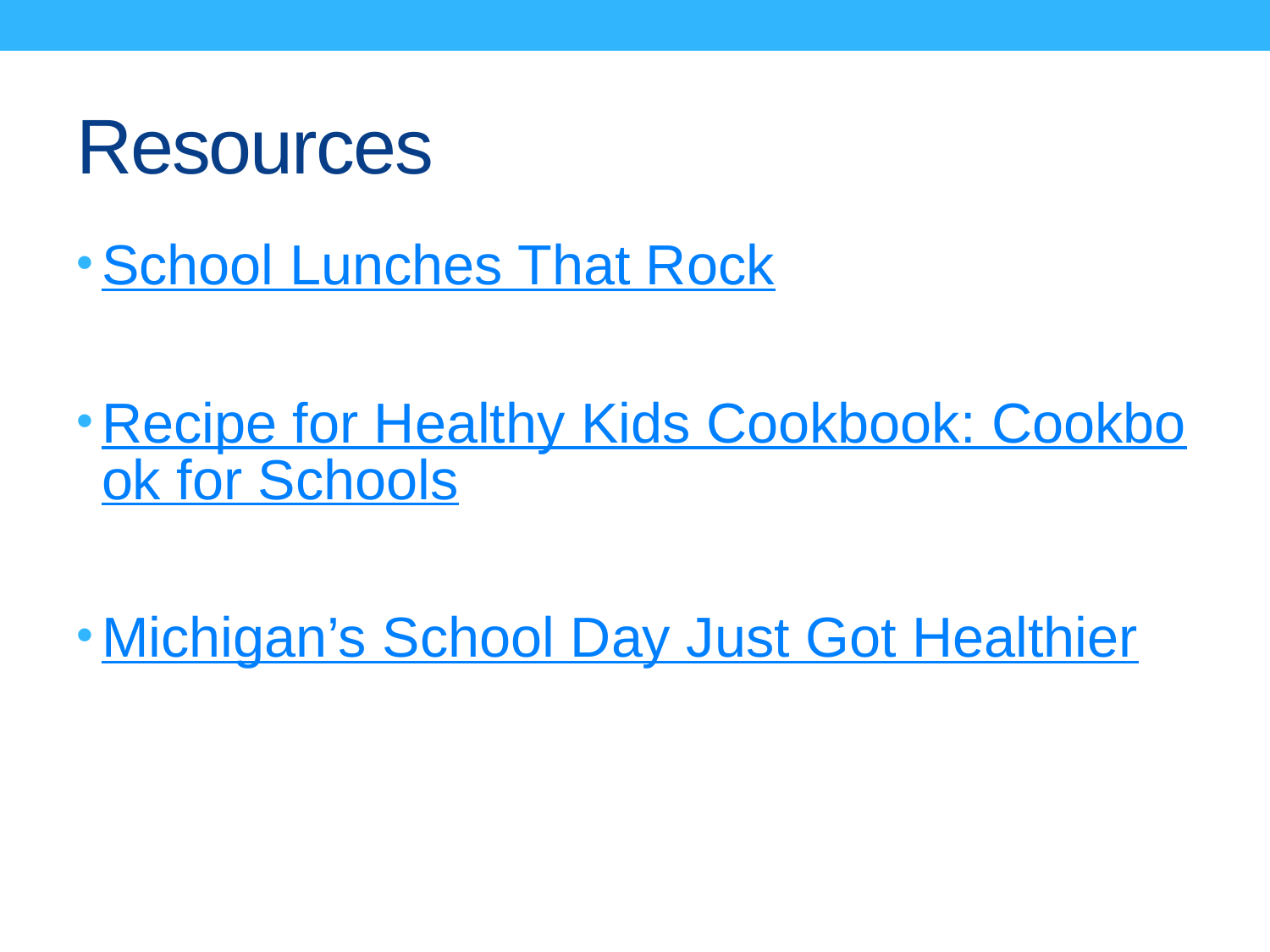

# Resources
School Lunches That Rock

Recipe for Healthy Kids Cookbook: Cookbook for Schools

Michigan’s School Day Just Got Healthier